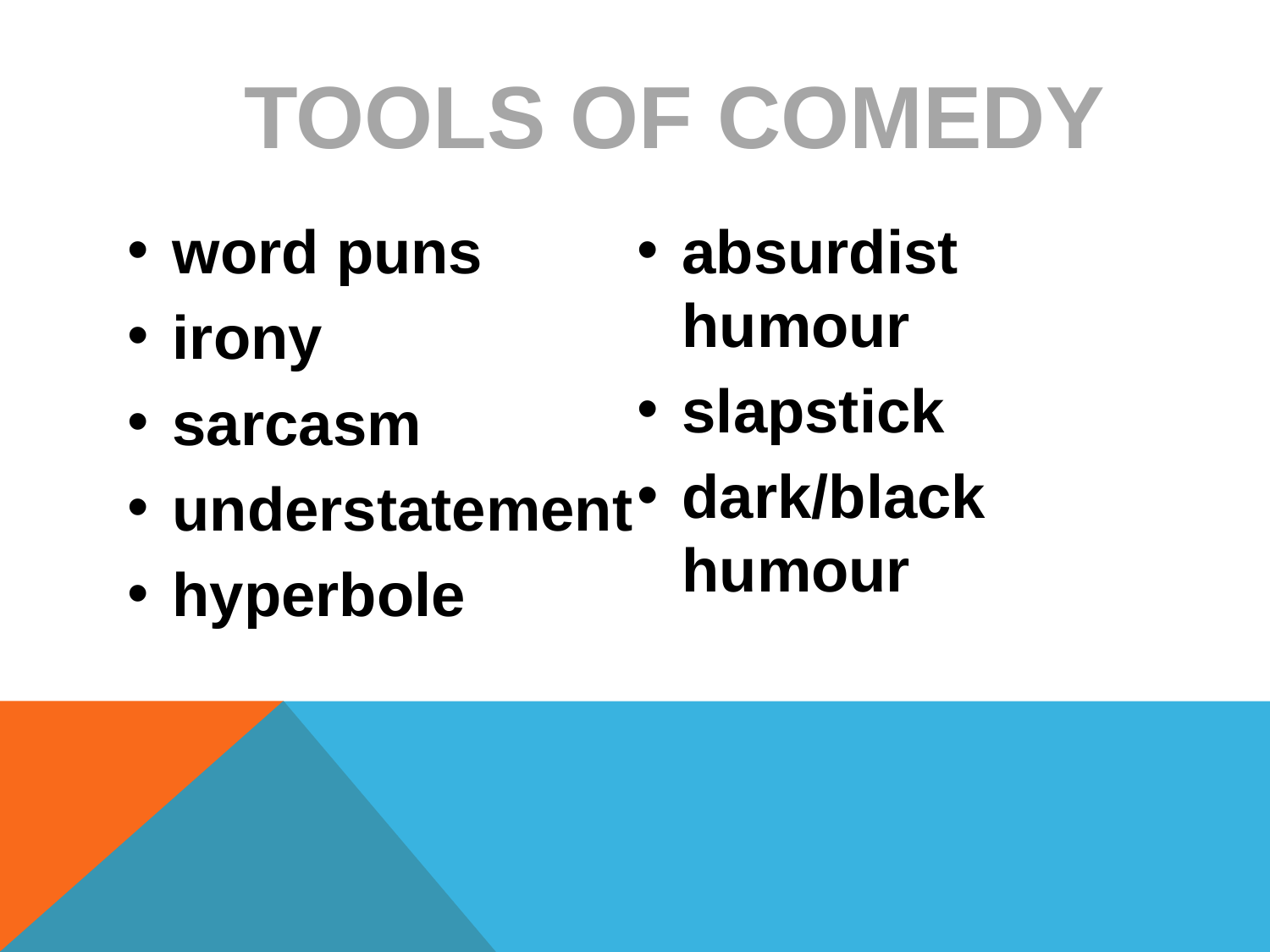

# TOOLS OF COMEDY
word puns
irony
sarcasm
understatement
hyperbole
absurdist humour
slapstick
dark/black humour